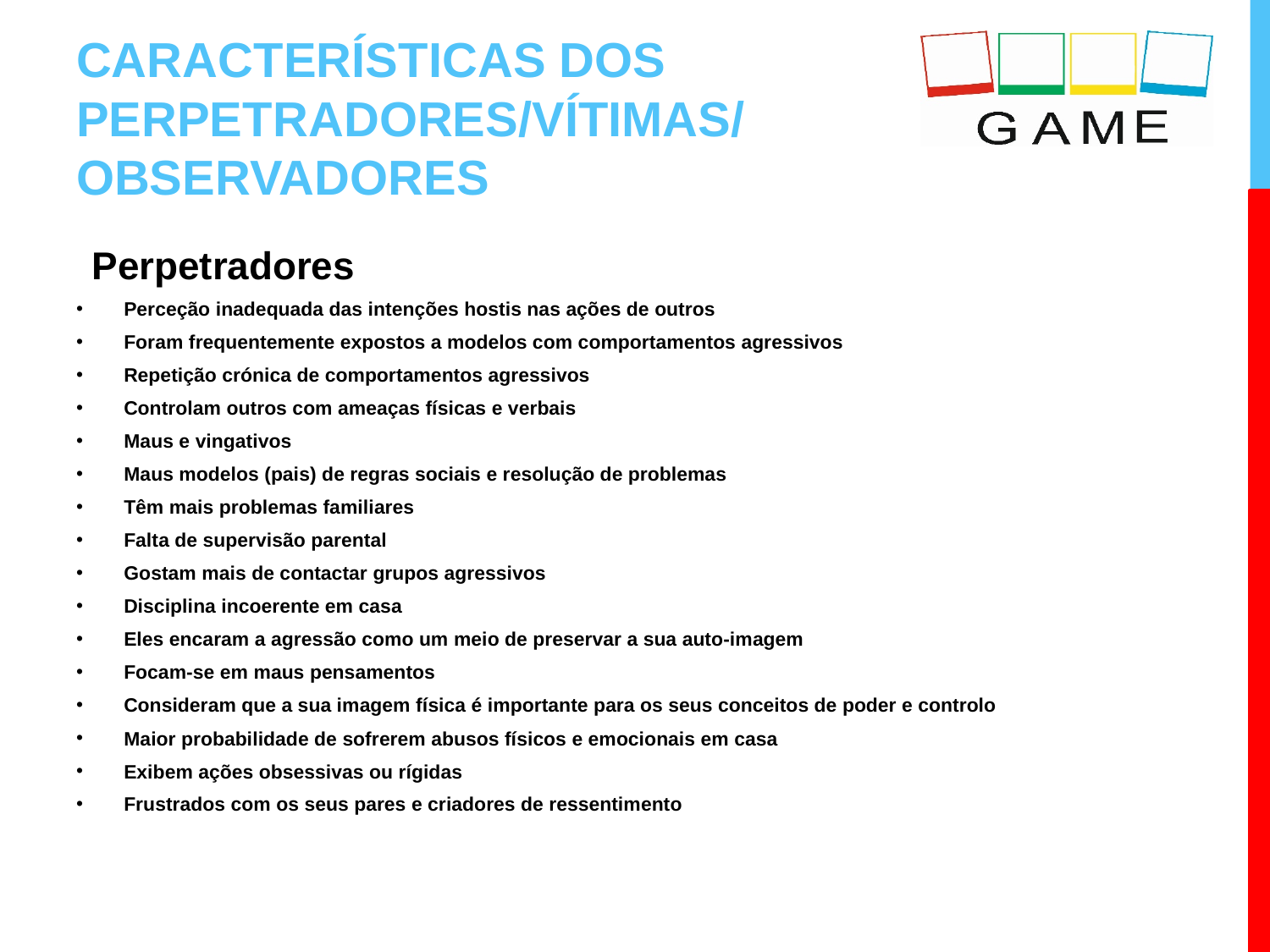

# CARACTERÍSTICAS DOS PERPETRADORES/VÍTIMAS/ OBSERVADORES
Perpetradores
Perceção inadequada das intenções hostis nas ações de outros
Foram frequentemente expostos a modelos com comportamentos agressivos
Repetição crónica de comportamentos agressivos
Controlam outros com ameaças físicas e verbais
Maus e vingativos
Maus modelos (pais) de regras sociais e resolução de problemas
Têm mais problemas familiares
Falta de supervisão parental
Gostam mais de contactar grupos agressivos
Disciplina incoerente em casa
Eles encaram a agressão como um meio de preservar a sua auto-imagem
Focam-se em maus pensamentos
Consideram que a sua imagem física é importante para os seus conceitos de poder e controlo
Maior probabilidade de sofrerem abusos físicos e emocionais em casa
Exibem ações obsessivas ou rígidas
Frustrados com os seus pares e criadores de ressentimento